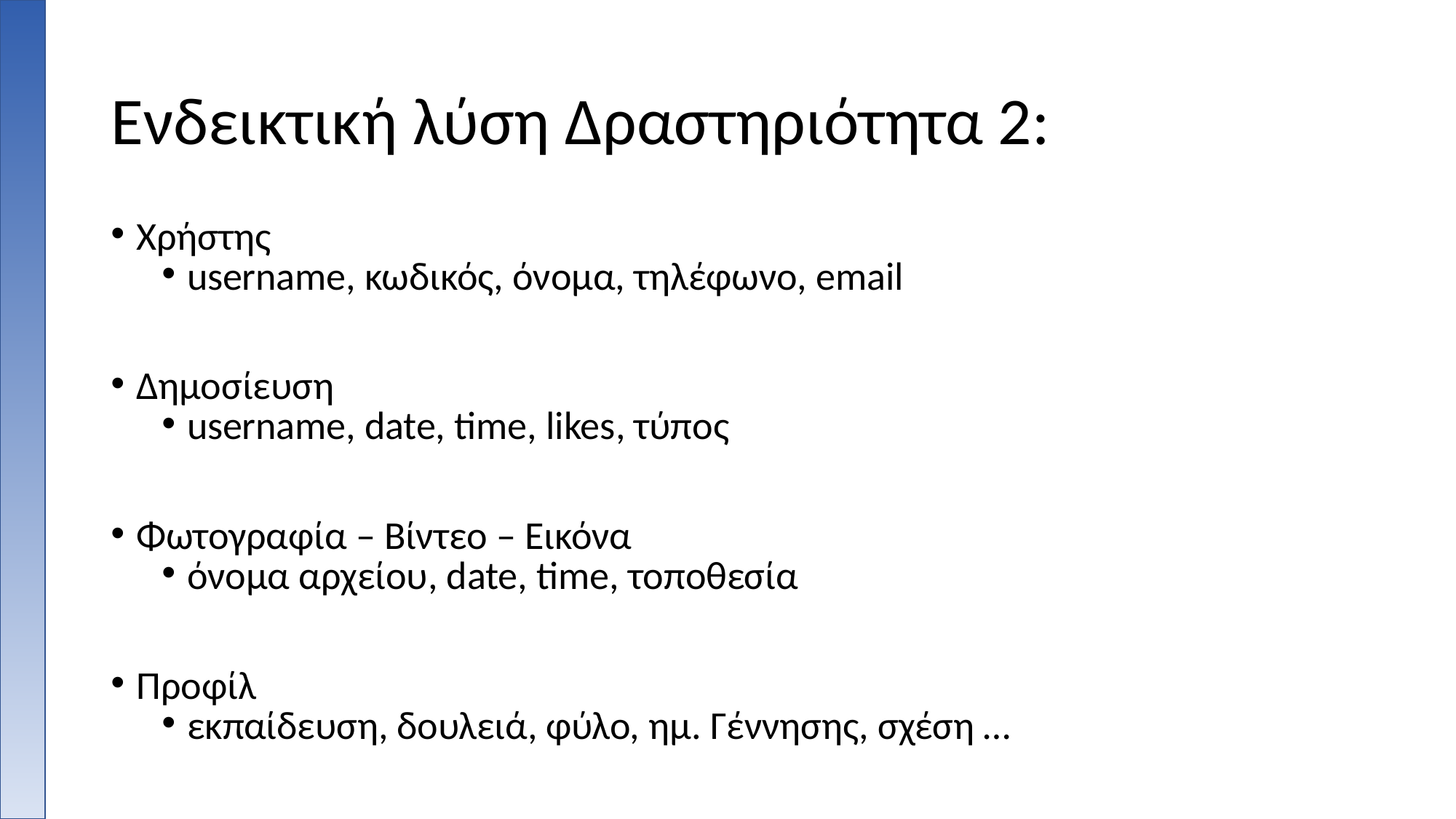

# Ενδεικτική λύση Δραστηριότητα 2:
Χρήστης
username, κωδικός, όνομα, τηλέφωνο, email

Δημοσίευση
username, date, time, likes, τύπος

Φωτογραφία – Βίντεο – Εικόνα
όνομα αρχείου, date, time, τοποθεσία

Προφίλ
εκπαίδευση, δουλειά, φύλο, ημ. Γέννησης, σχέση …